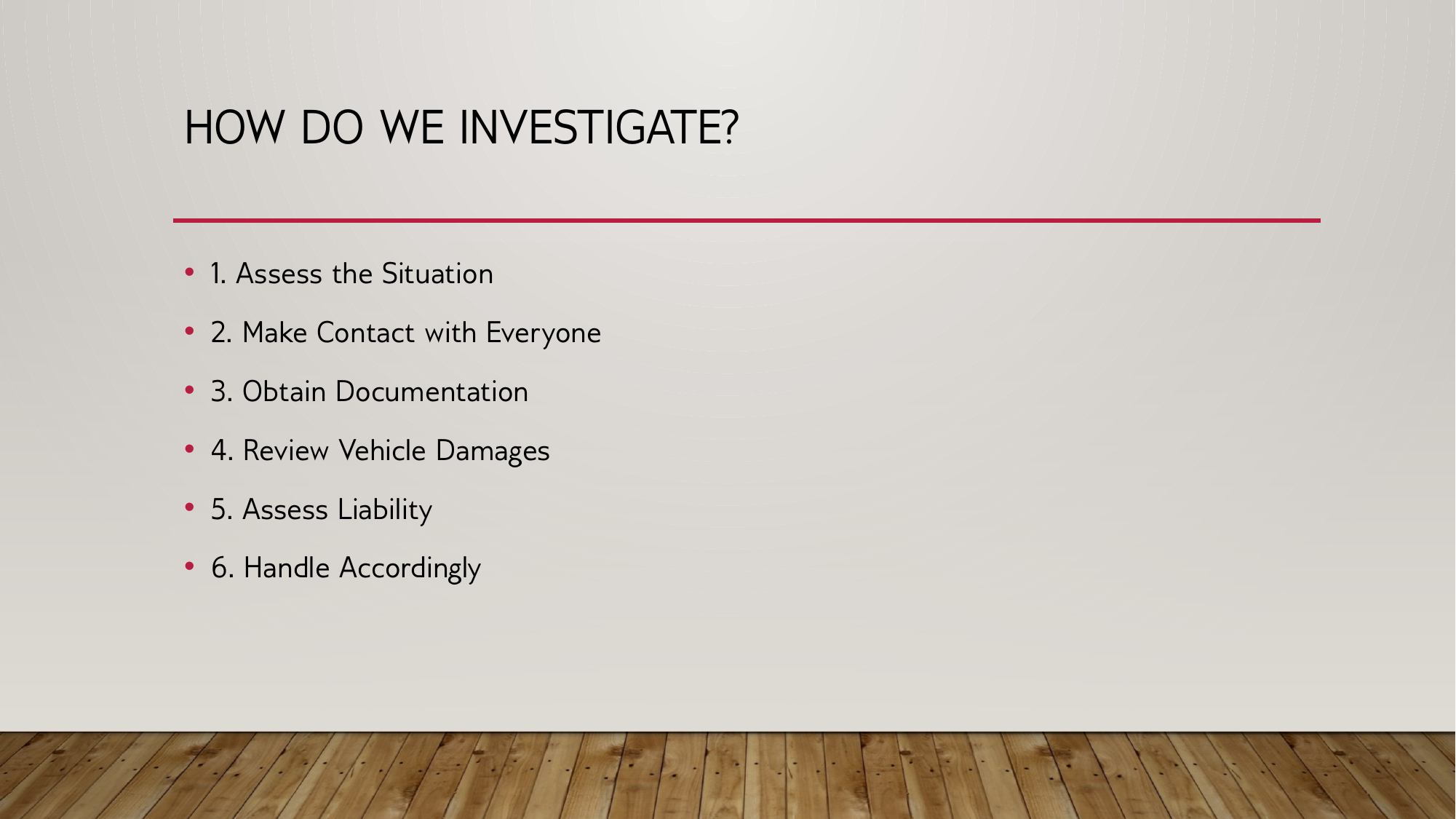

# How do we investigate?
1. Assess the Situation
2. Make Contact with Everyone
3. Obtain Documentation
4. Review Vehicle Damages
5. Assess Liability
6. Handle Accordingly